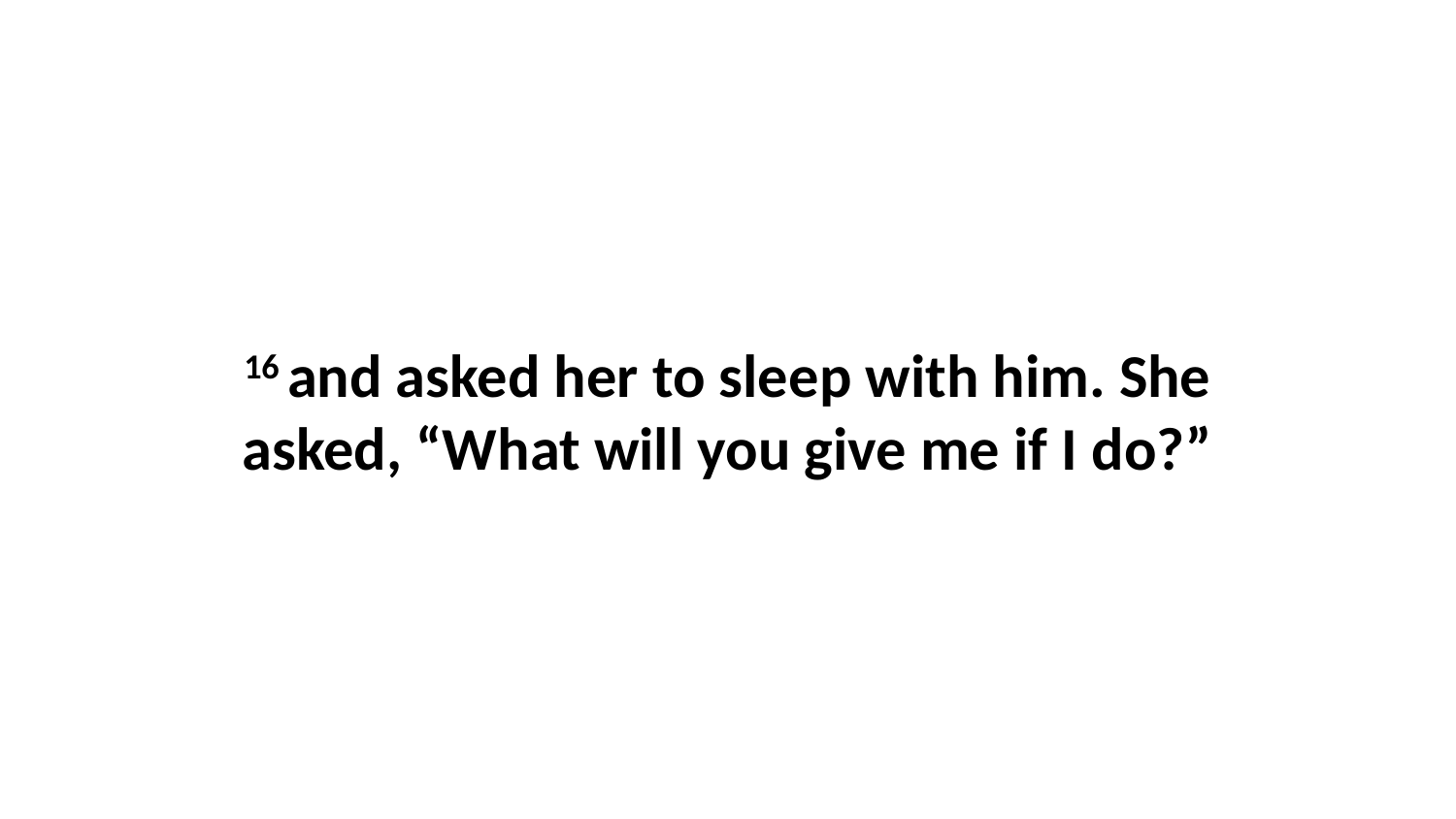

16 and asked her to sleep with him. She asked, “What will you give me if I do?”